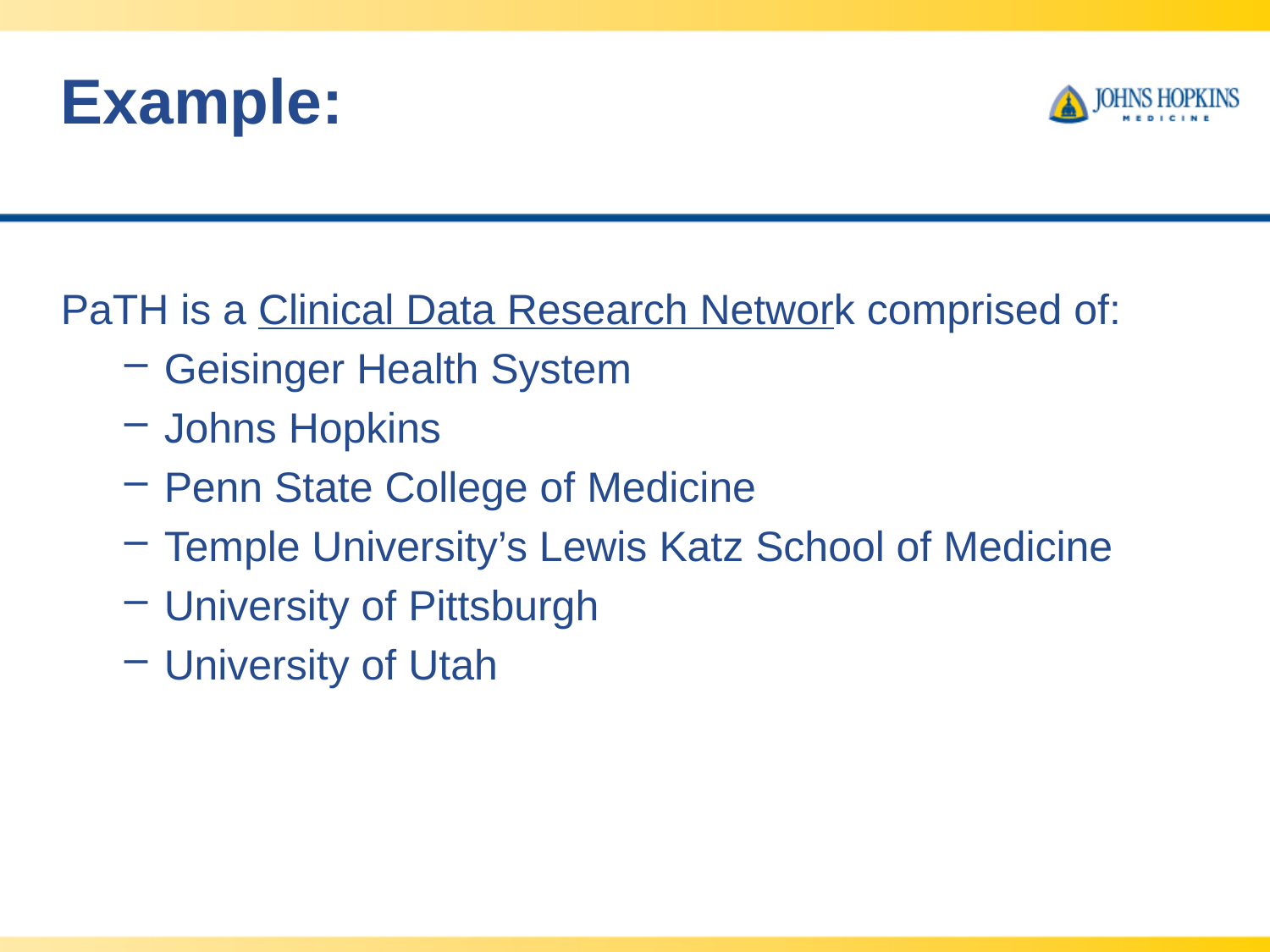

# Example:
PaTH is a Clinical Data Research Network comprised of:
Geisinger Health System
Johns Hopkins
Penn State College of Medicine
Temple University’s Lewis Katz School of Medicine
University of Pittsburgh
University of Utah